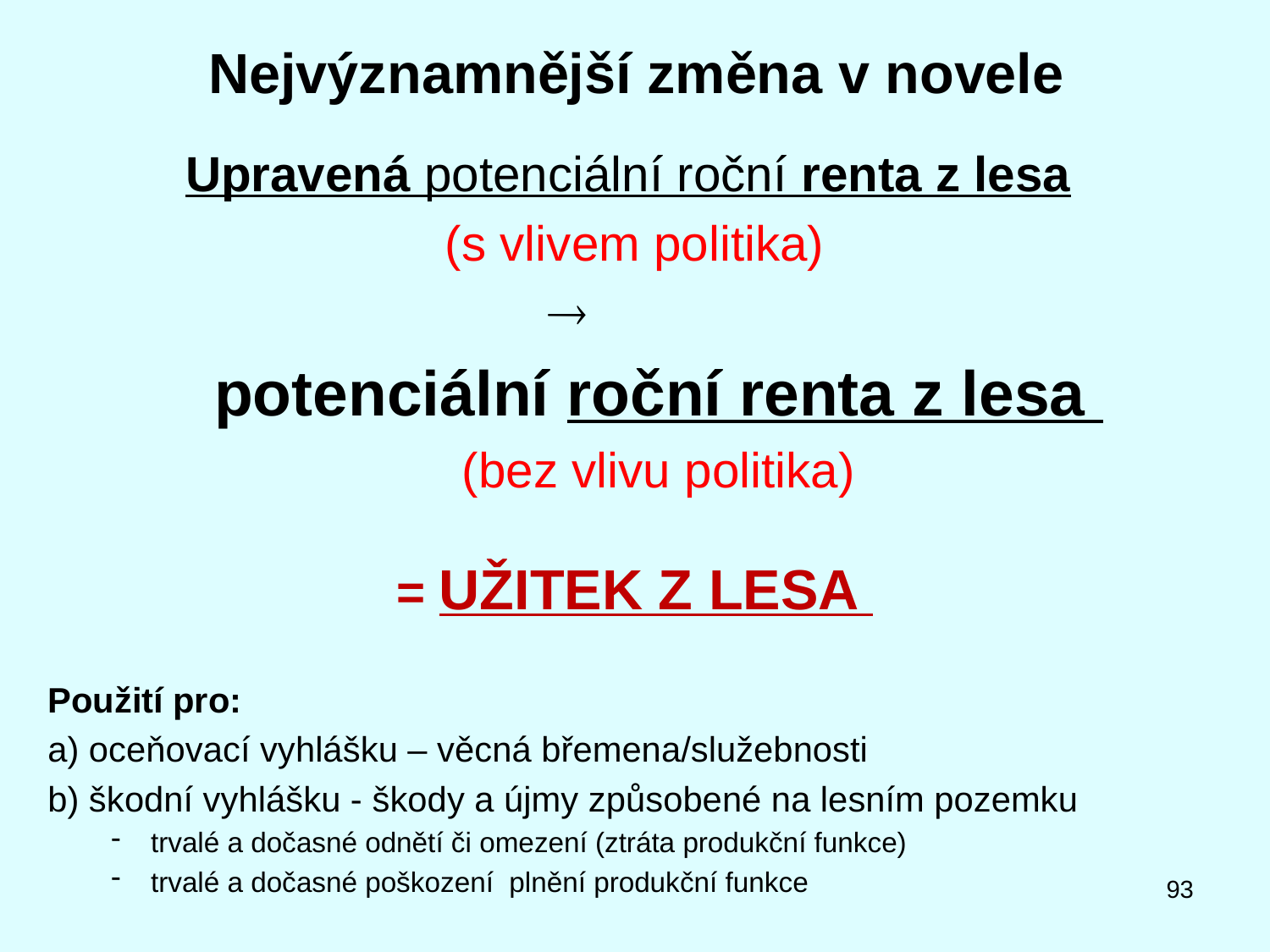

# Nejvýznamnější změna v novele
Upravená potenciální roční renta z lesa
(s vlivem politika)
→
	potenciální roční renta z lesa
	(bez vlivu politika)

= UŽITEK Z LESA

Použití pro:
a) oceňovací vyhlášku – věcná břemena/služebnosti
b) škodní vyhlášku - škody a újmy způsobené na lesním pozemku
trvalé a dočasné odnětí či omezení (ztráta produkční funkce)
trvalé a dočasné poškození  plnění produkční funkce

93